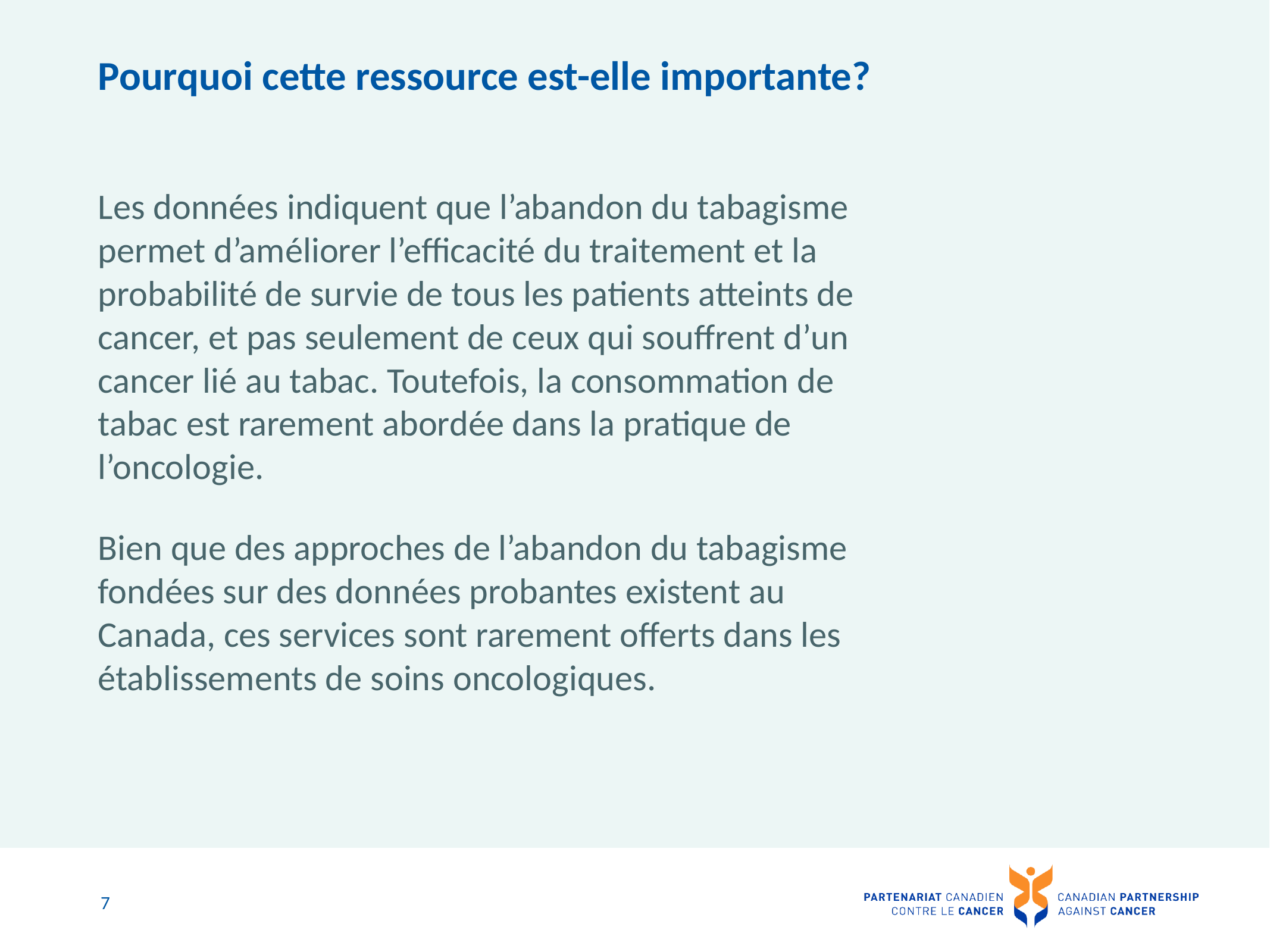

# Pourquoi cette ressource est-elle importante?
Les données indiquent que l’abandon du tabagisme permet d’améliorer l’efficacité du traitement et la probabilité de survie de tous les patients atteints de cancer, et pas seulement de ceux qui souffrent d’un cancer lié au tabac. Toutefois, la consommation de tabac est rarement abordée dans la pratique de l’oncologie.
Bien que des approches de l’abandon du tabagisme fondées sur des données probantes existent au Canada, ces services sont rarement offerts dans les établissements de soins oncologiques.
7